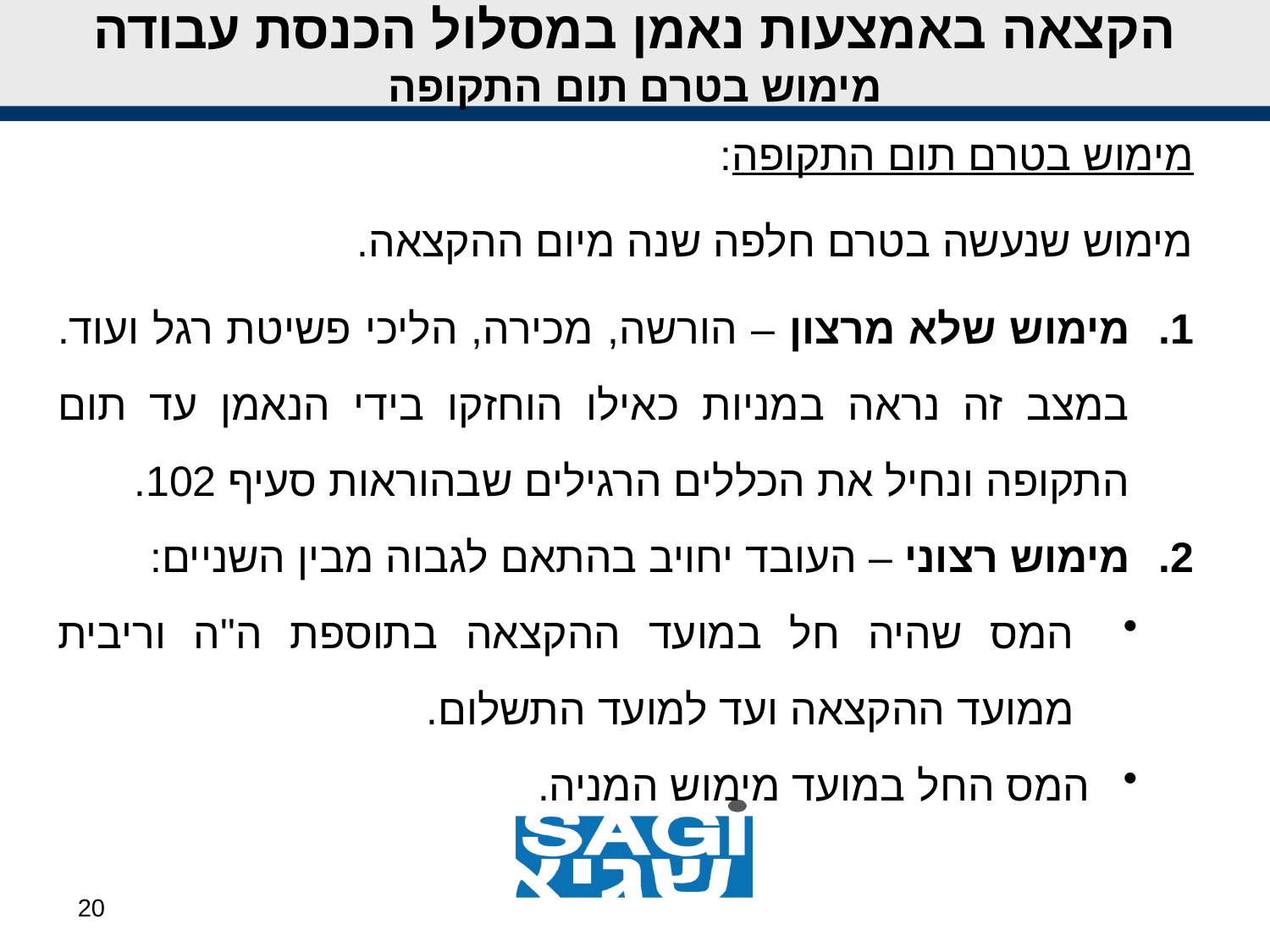

הקצאה באמצעות נאמן במסלול הכנסת עבודה
מימוש בטרם תום התקופה
מימוש בטרם תום התקופה:
מימוש שנעשה בטרם חלפה שנה מיום ההקצאה.
מימוש שלא מרצון – הורשה, מכירה, הליכי פשיטת רגל ועוד. במצב זה נראה במניות כאילו הוחזקו בידי הנאמן עד תום התקופה ונחיל את הכללים הרגילים שבהוראות סעיף 102.
מימוש רצוני – העובד יחויב בהתאם לגבוה מבין השניים:
המס שהיה חל במועד ההקצאה בתוספת ה"ה וריבית ממועד ההקצאה ועד למועד התשלום.
המס החל במועד מימוש המניה.
20